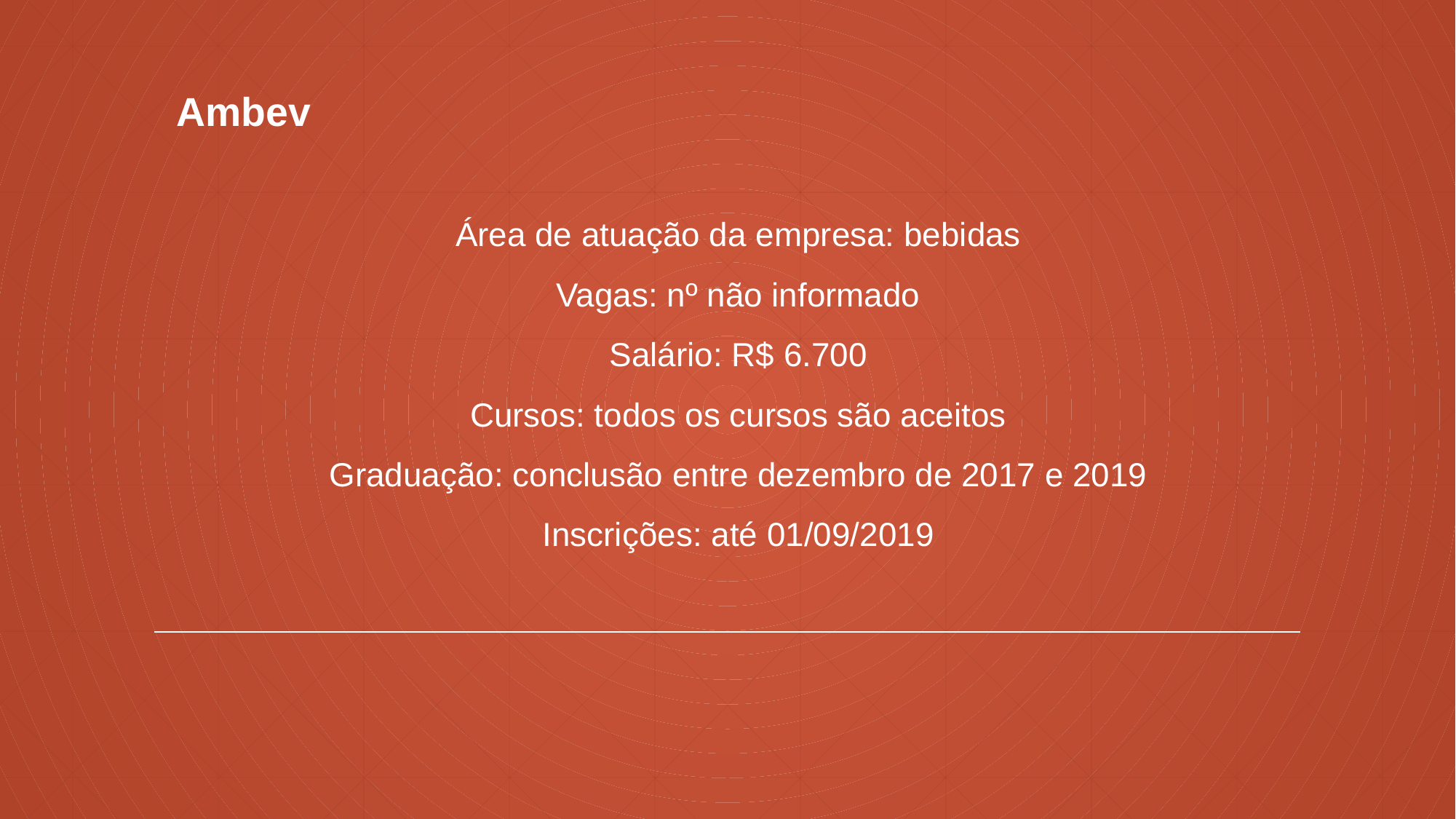

Ambev

# Área de atuação da empresa: bebidas Vagas: nº não informado Salário: R$ 6.700 Cursos: todos os cursos são aceitos Graduação: conclusão entre dezembro de 2017 e 2019 Inscrições: até 01/09/2019